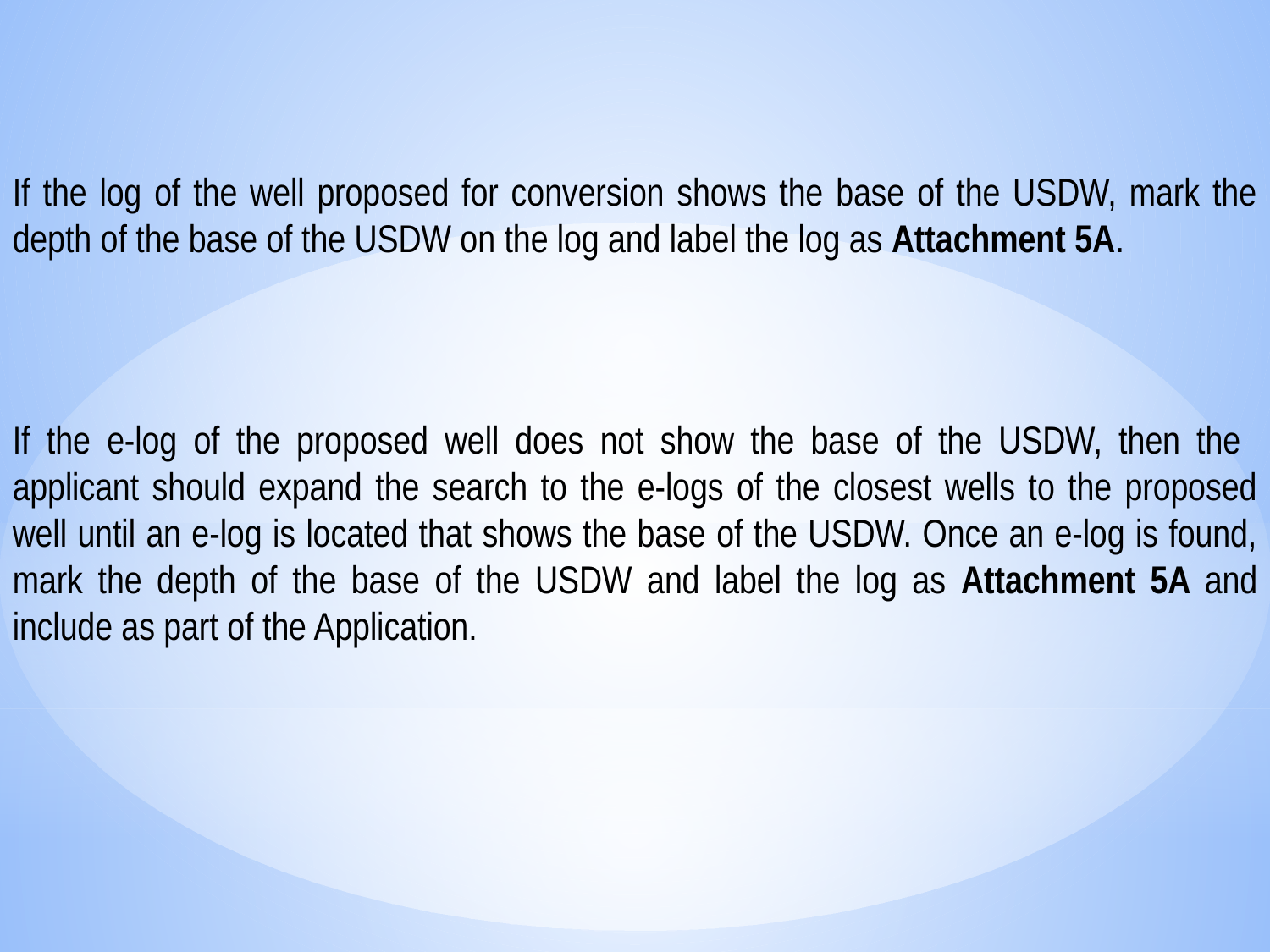

If the log of the well proposed for conversion shows the base of the USDW, mark the depth of the base of the USDW on the log and label the log as Attachment 5A.
If the e-log of the proposed well does not show the base of the USDW, then the  applicant should expand the search to the e-logs of the closest wells to the proposed well until an e-log is located that shows the base of the USDW. Once an e-log is found, mark the depth of the base of the USDW and label the log as Attachment 5A and include as part of the Application.